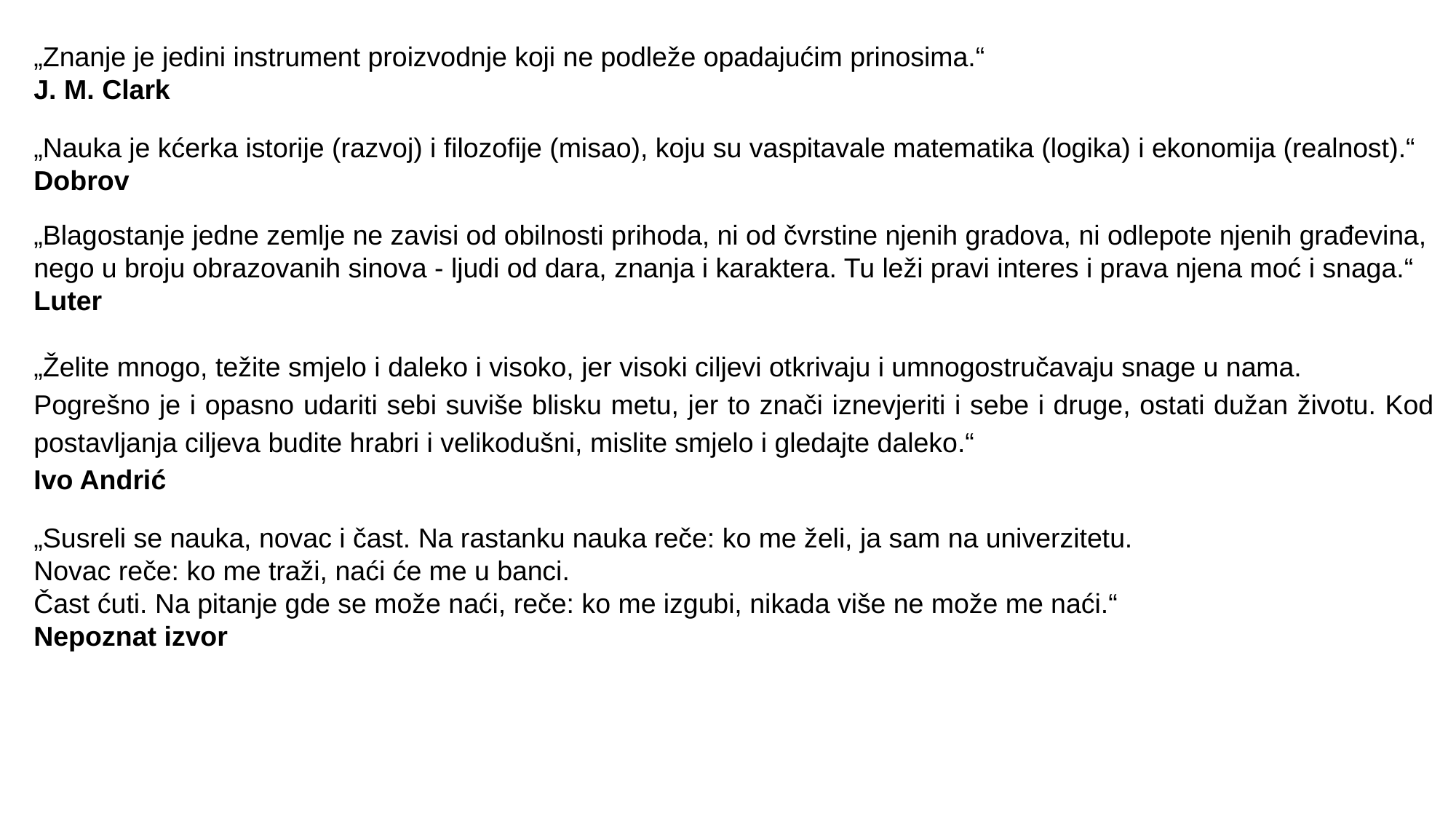

„Znanje je jedini instrument proizvodnje koji ne podleže opadajućim prinosima.“
J. M. Clark

„Nauka je kćerka istorije (razvoj) i filozofije (misao), koju su vaspitavale matematika (logika) i ekonomija (realnost).“
Dobrov

„Blagostanje jedne zemlje ne zavisi od obilnosti prihoda, ni od čvrstine njenih gradova, ni odlepote njenih građevina, nego u broju obrazovanih sinova - ljudi od dara, znanja i karaktera. Tu leži pravi interes i prava njena moć i snaga.“
Luter

„Želite mnogo, težite smjelo i daleko i visoko, jer visoki ciljevi otkrivaju i umnogostručavaju snage u nama.
Pogrešno je i opasno udariti sebi suviše blisku metu, jer to znači iznevjeriti i sebe i druge, ostati dužan životu. Kod postavljanja ciljeva budite hrabri i velikodušni, mislite smjelo i gledajte daleko.“
Ivo Andrić

„Susreli se nauka, novac i čast. Na rastanku nauka reče: ko me želi, ja sam na univerzitetu.
Novac reče: ko me traži, naći će me u banci.
Čast ćuti. Na pitanje gde se može naći, reče: ko me izgubi, nikada više ne može me naći.“
Nepoznat izvor